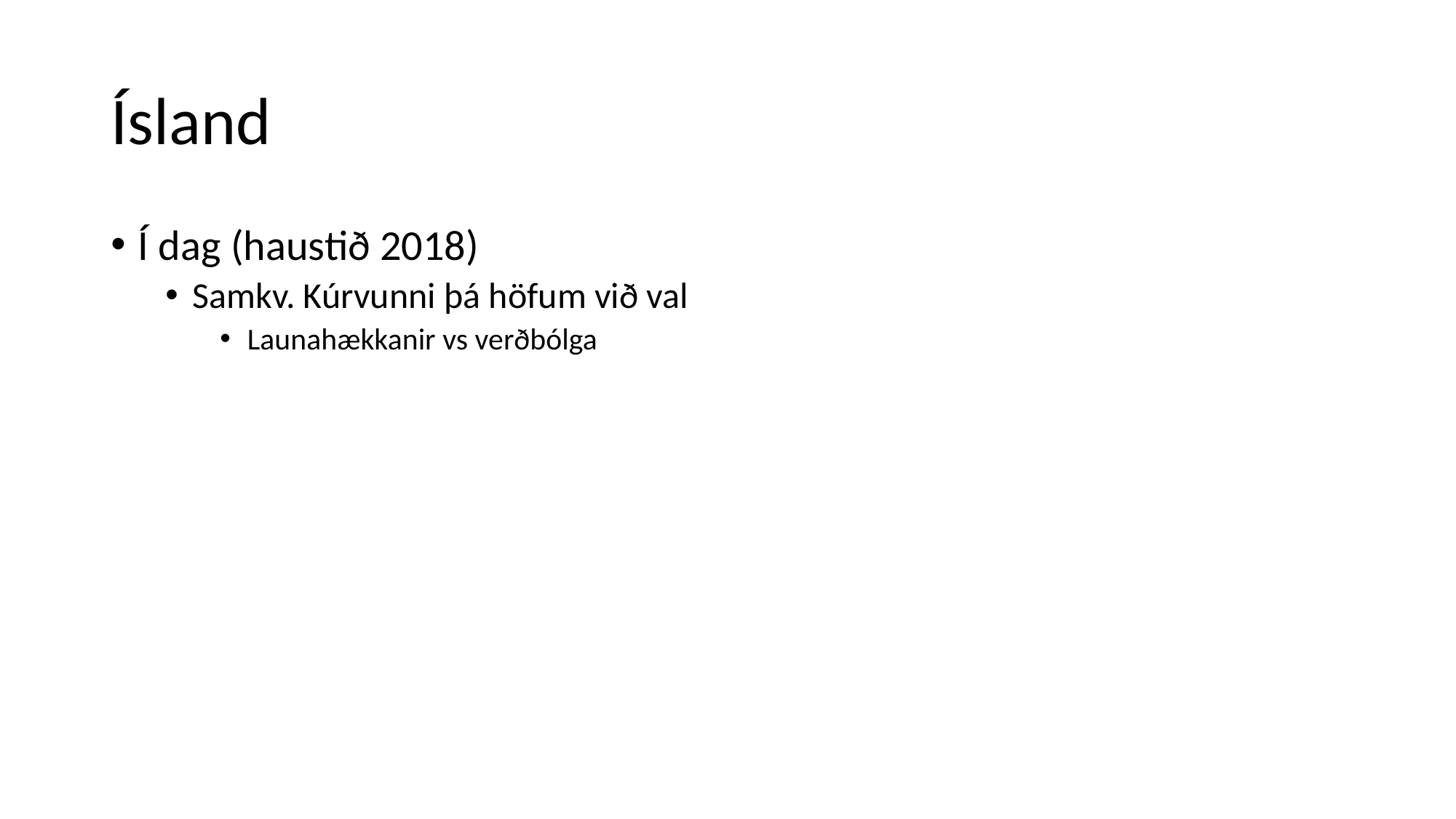

# Ísland
Í dag (haustið 2018)
Samkv. Kúrvunni þá höfum við val
Launahækkanir vs verðbólga